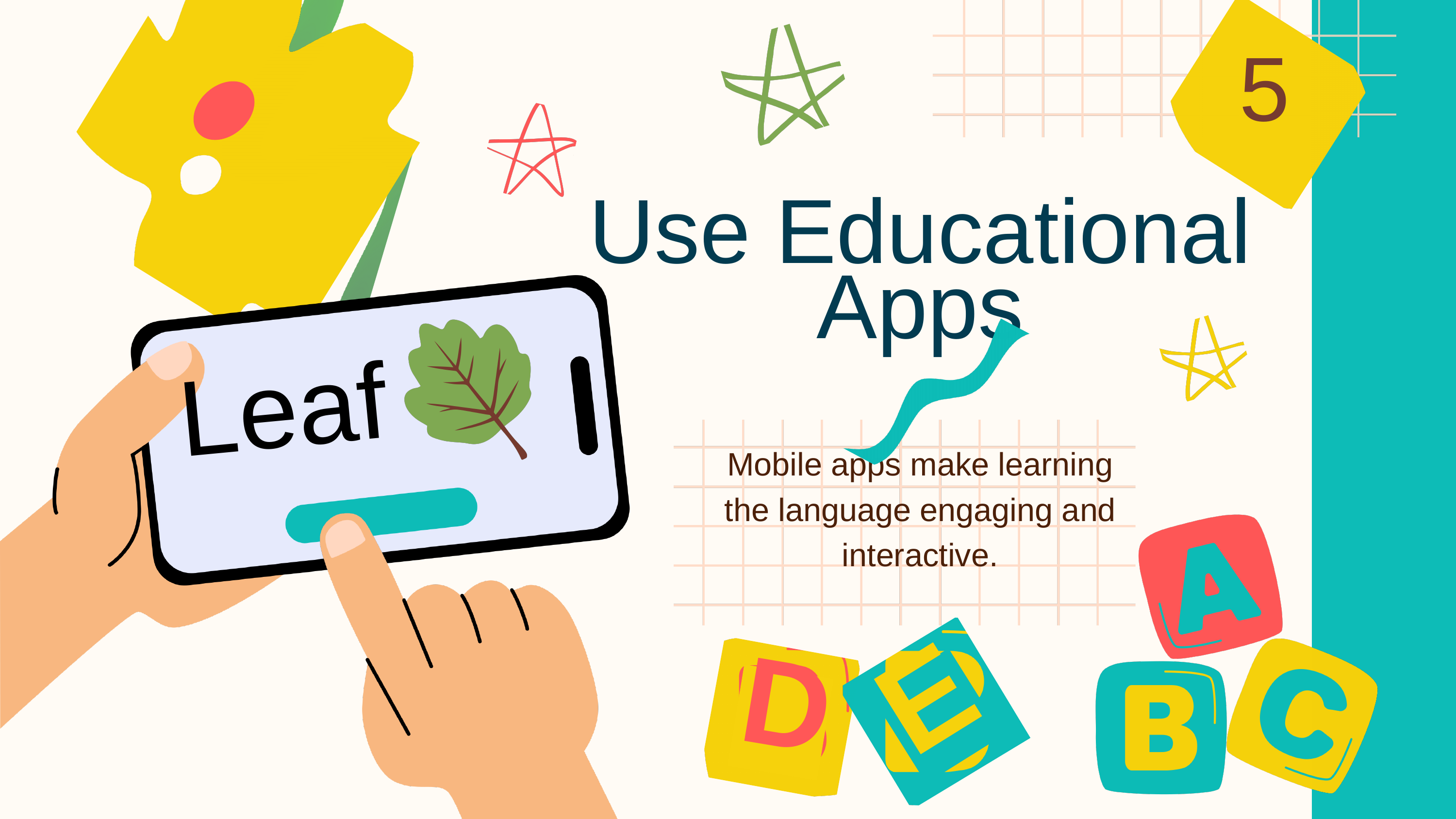

5

Use Educational Apps

Leaf

Mobile apps make learning the language engaging and interactive.

E
D